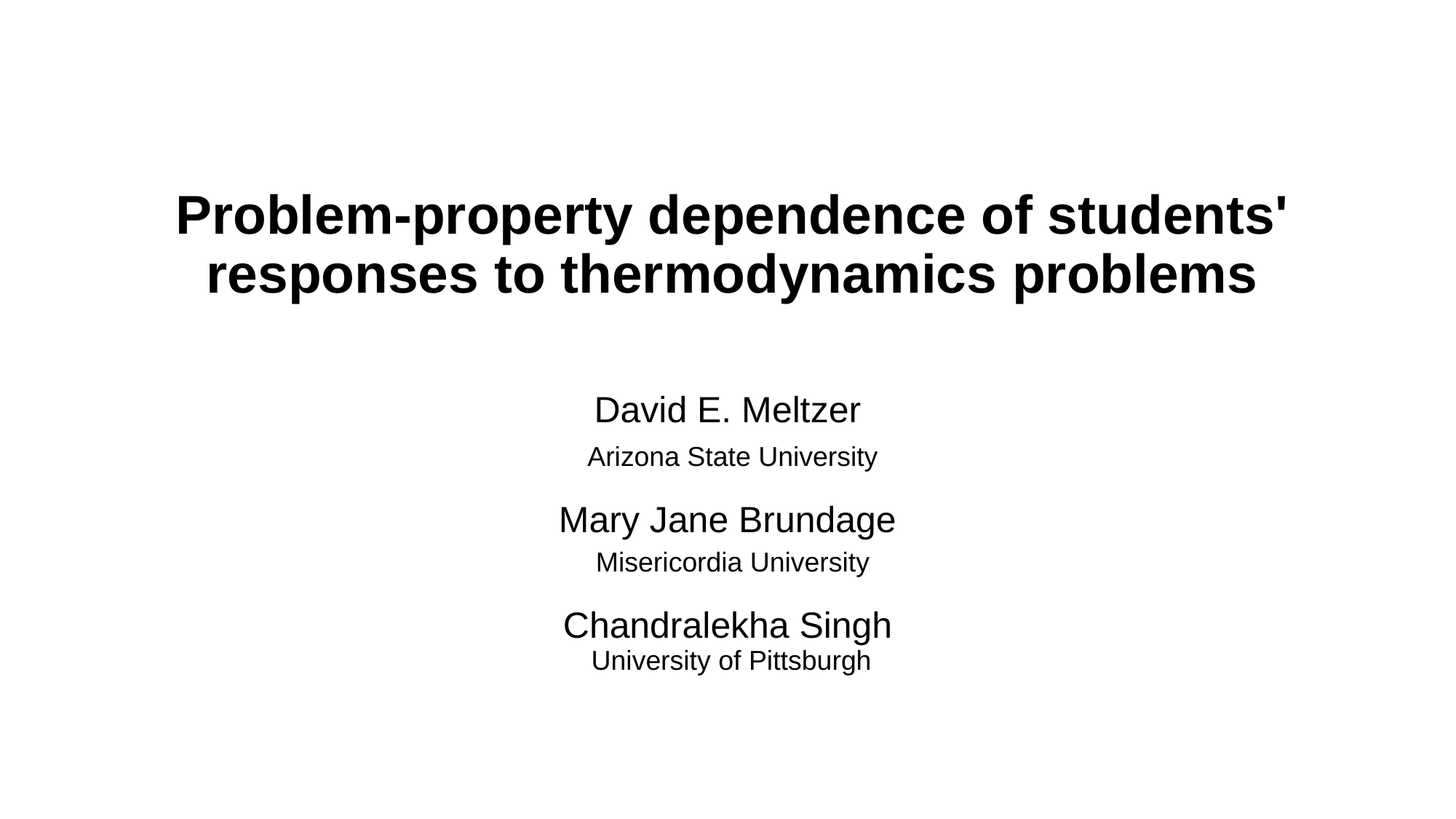

# Problem-property dependence of students' responses to thermodynamics problems
David E. Meltzer
 Arizona State University
Mary Jane Brundage
 Misericordia University
Chandralekha Singh
 University of Pittsburgh